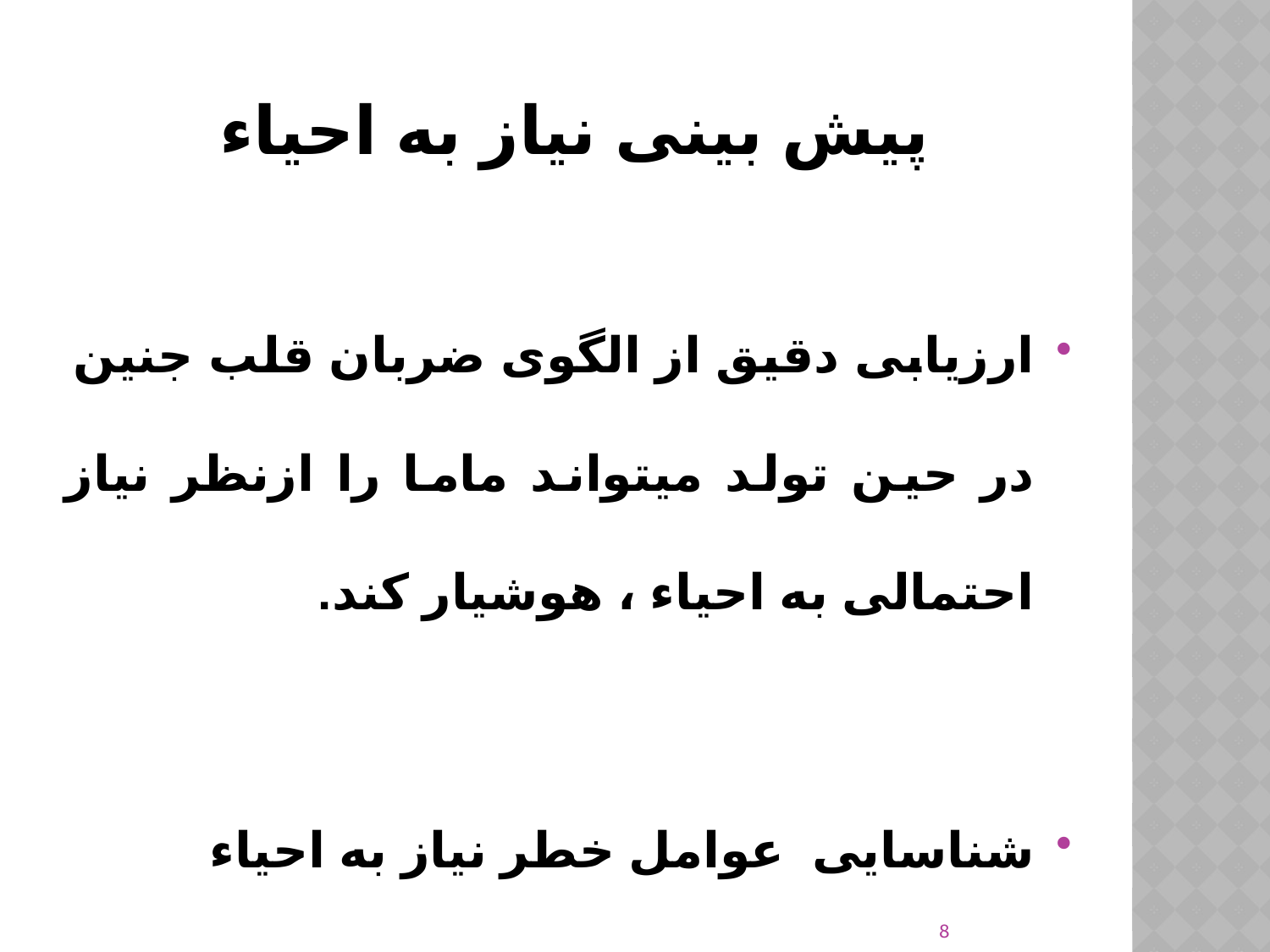

# پیش بینی نیاز به احیاء
ارزیابی دقیق از الگوی ضربان قلب جنین  در حین تولد میتواند ماما را ازنظر نیاز احتمالی به احیاء ، هوشیار کند.

شناسایی  عوامل خطر نیاز به احیاء

8